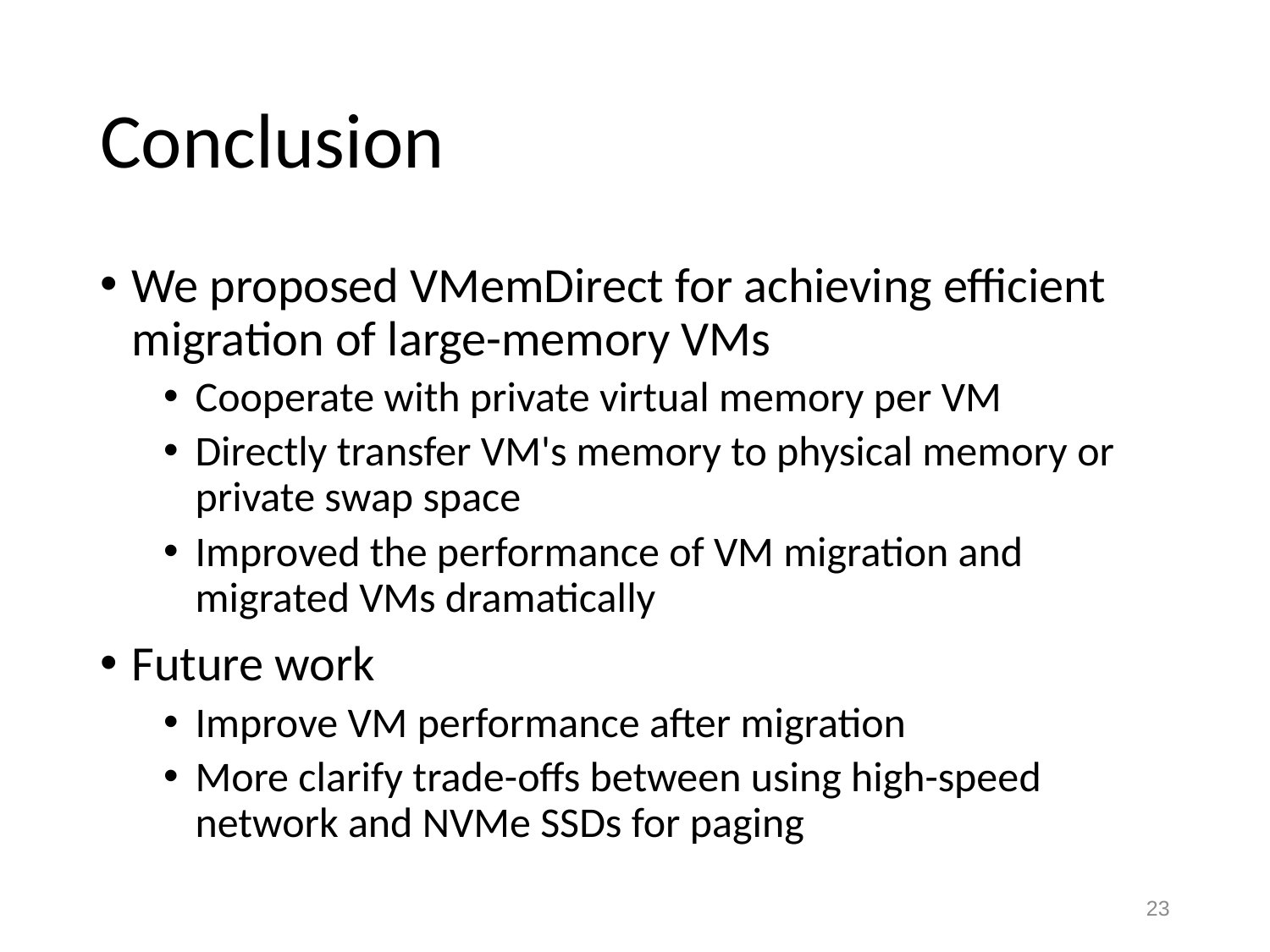

# Conclusion
We proposed VMemDirect for achieving efficient migration of large-memory VMs
Cooperate with private virtual memory per VM
Directly transfer VM's memory to physical memory or  private swap space
Improved the performance of VM migration and  migrated VMs dramatically
Future work
Improve VM performance after migration
More clarify trade-offs between using high-speed network and NVMe SSDs for paging

23